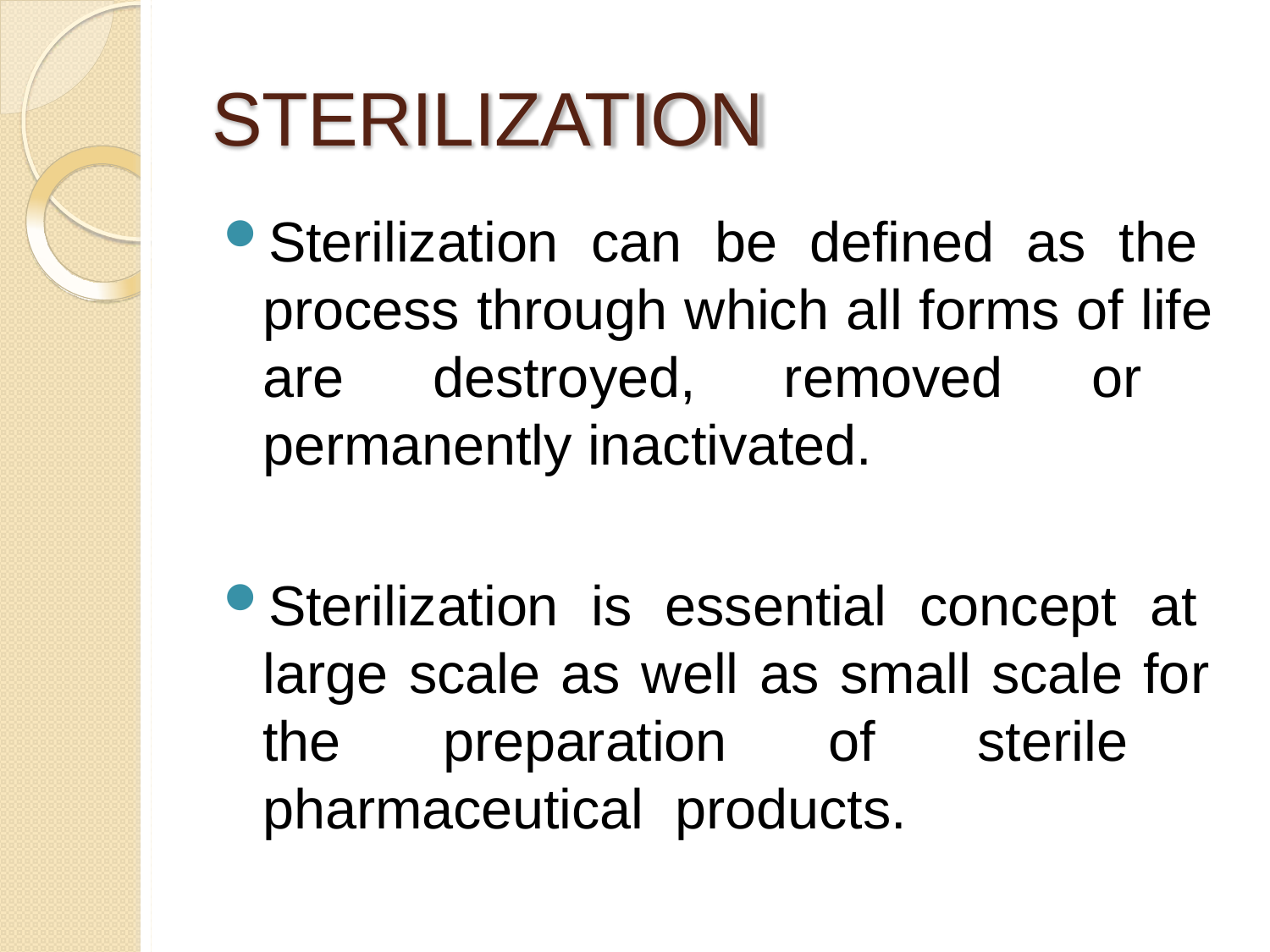

# STERILIZATION
Sterilization can be defined as the  process through which all forms of life  are destroyed, removed or  permanently inactivated.

Sterilization is essential concept at  large scale as well as small scale for  the preparation of sterile  pharmaceutical products.